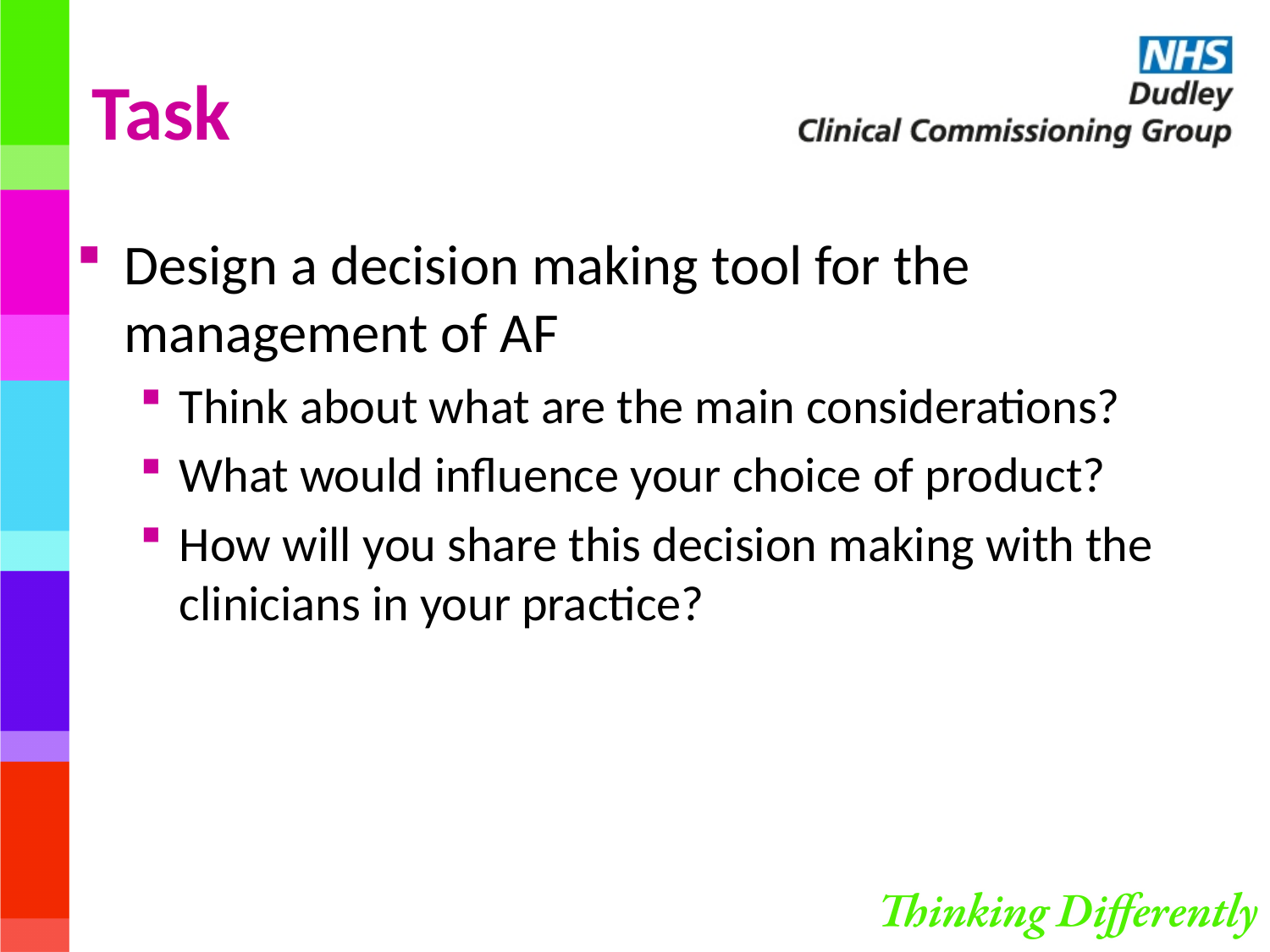

# Task
Design a decision making tool for the management of AF
Think about what are the main considerations?
What would influence your choice of product?
How will you share this decision making with the clinicians in your practice?